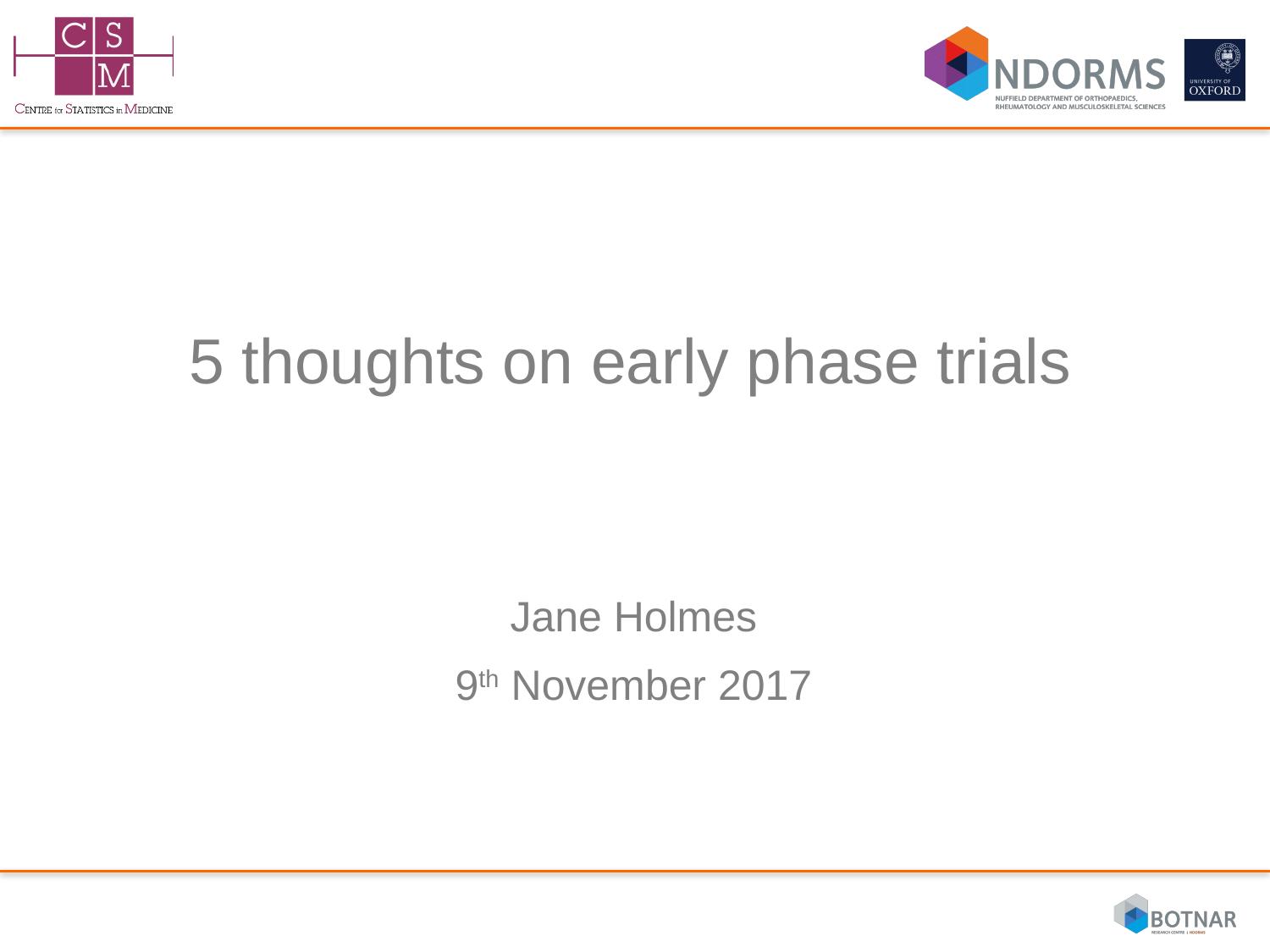

# 5 thoughts on early phase trials
Jane Holmes
9th November 2017